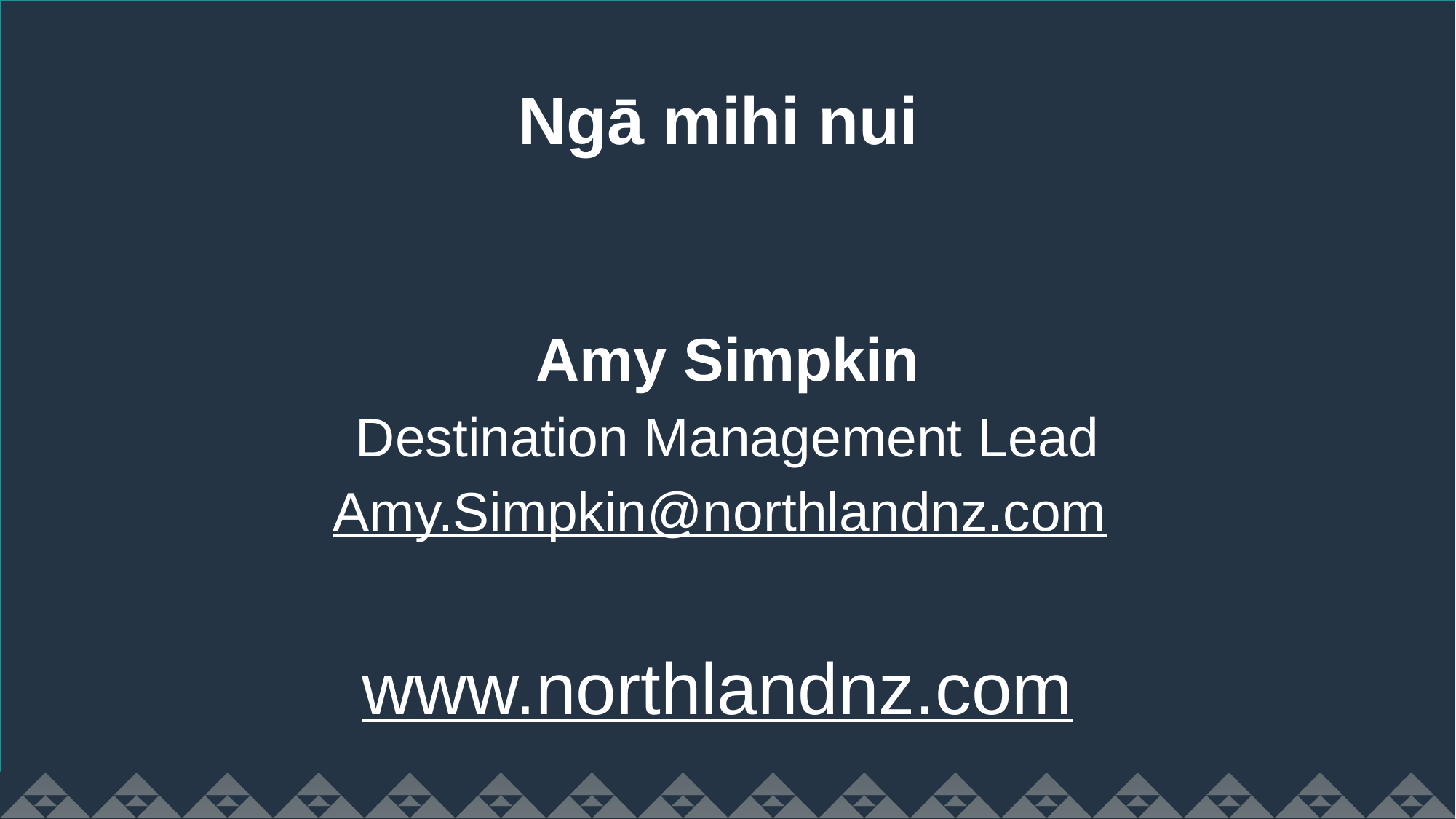

# Ngā mihi nui

Amy Simpkin
Destination Management Lead
Amy.Simpkin@northlandnz.com

www.northlandnz.com